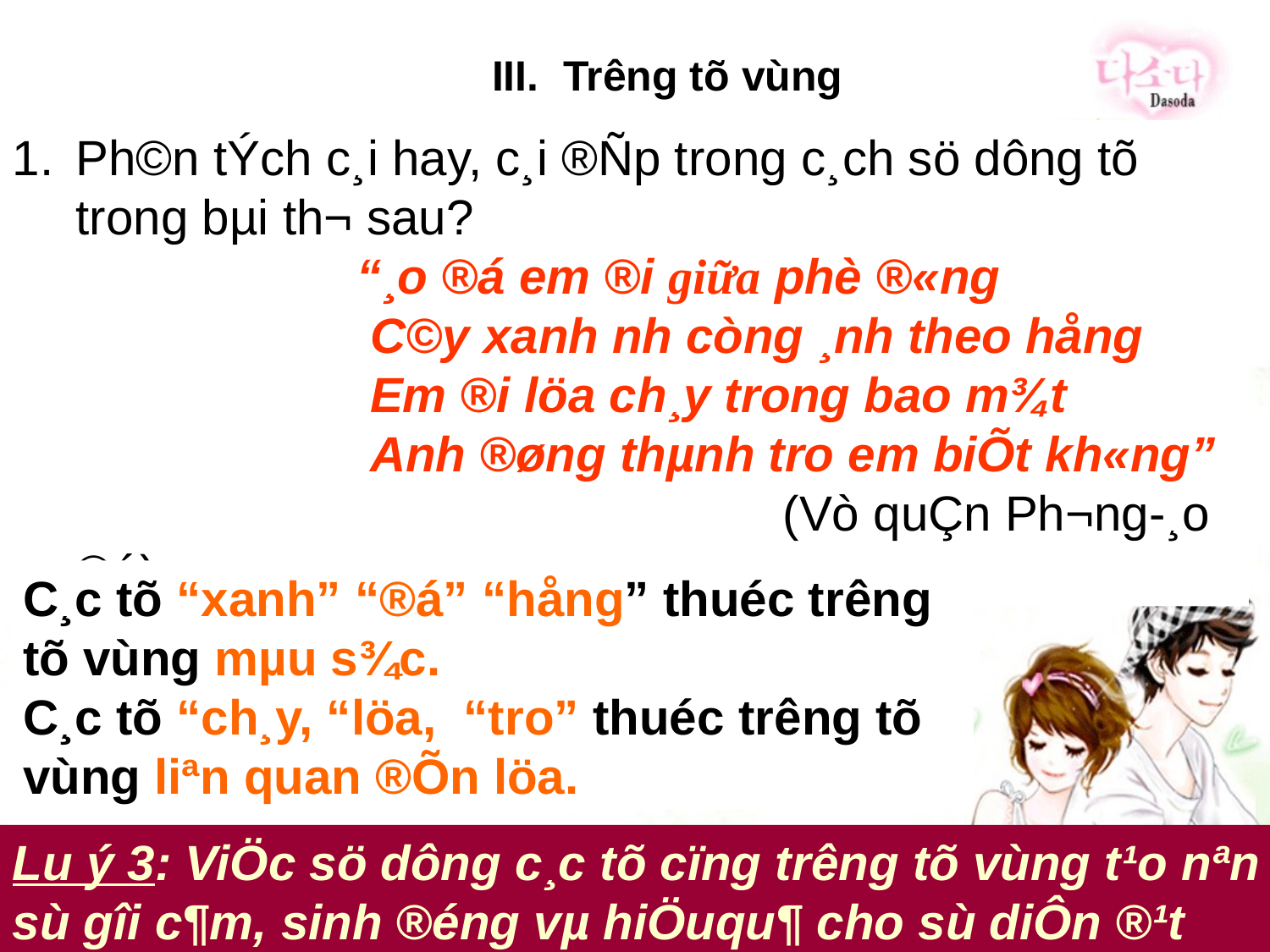

III.  Tr­êng tõ vùng
Ph©n tÝch c¸i hay, c¸i ®Ñp trong c¸ch sö dông tõ trong bµi th¬ sau?
                         “¸o ®á em ®i giữa phè ®«ng
                          C©y xanh nh­ còng ¸nh theo hång
                          Em ®i löa ch¸y trong bao m¾t
                          Anh ®øng thµnh tro em biÕt kh«ng”
                                                        (Vò quÇn Ph­¬ng-¸o ®á)
C¸c tõ “xanh” “®á” “hång” thuéc tr­êng tõ vùng mµu s¾c.
C¸c tõ “ch¸y, “löa,  “tro” thuéc tr­êng tõ vùng liªn quan ®Õn löa.
L­u ý 3: ViÖc sö dông c¸c tõ cïng tr­êng tõ vùng t¹o nªn sù gîi c¶m, sinh ®éng vµ hiÖuqu¶ cho sù diÔn ®¹t